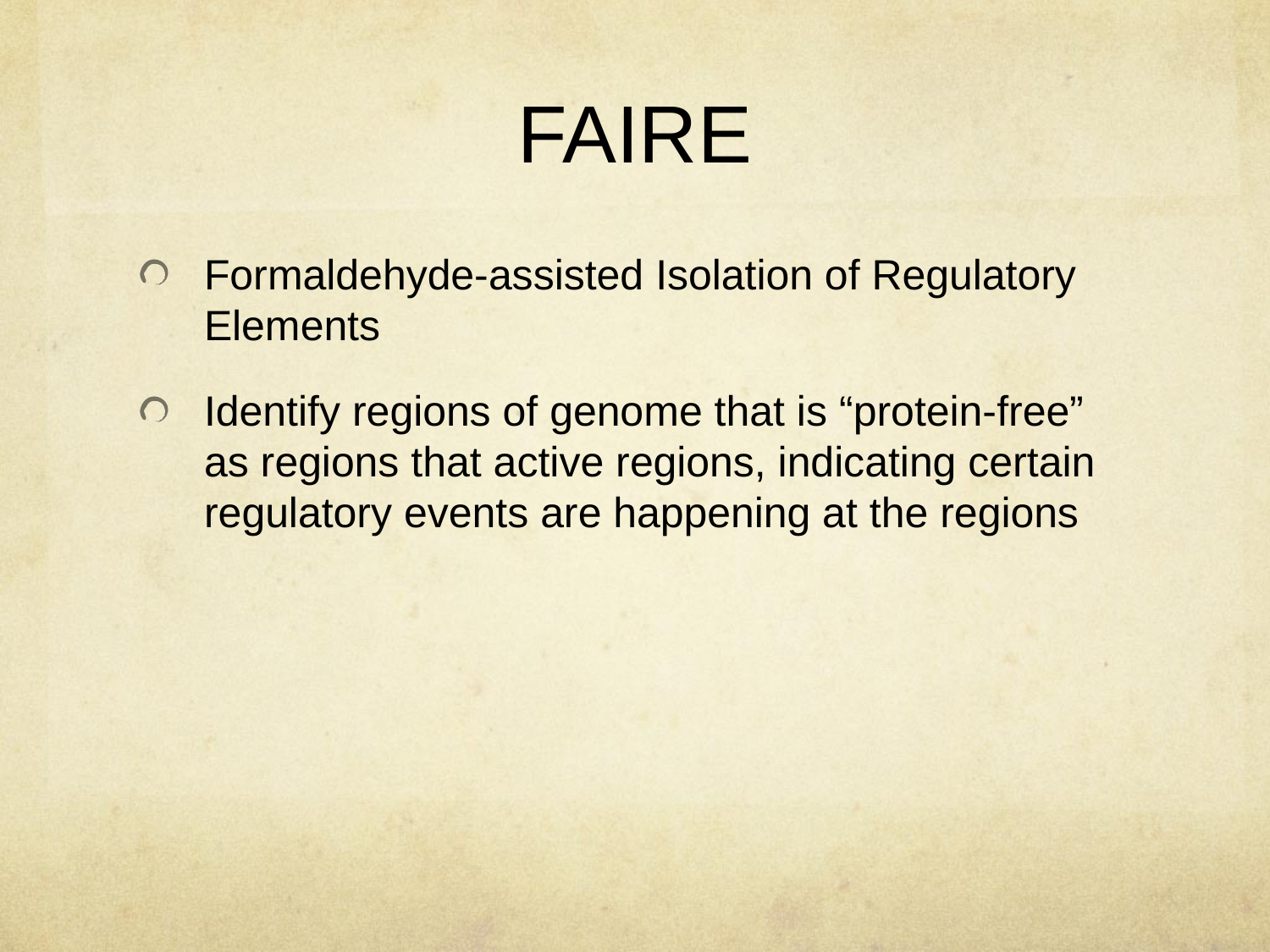

# FAIRE
Formaldehyde-assisted Isolation of Regulatory Elements
Identify regions of genome that is “protein-free” as regions that active regions, indicating certain regulatory events are happening at the regions